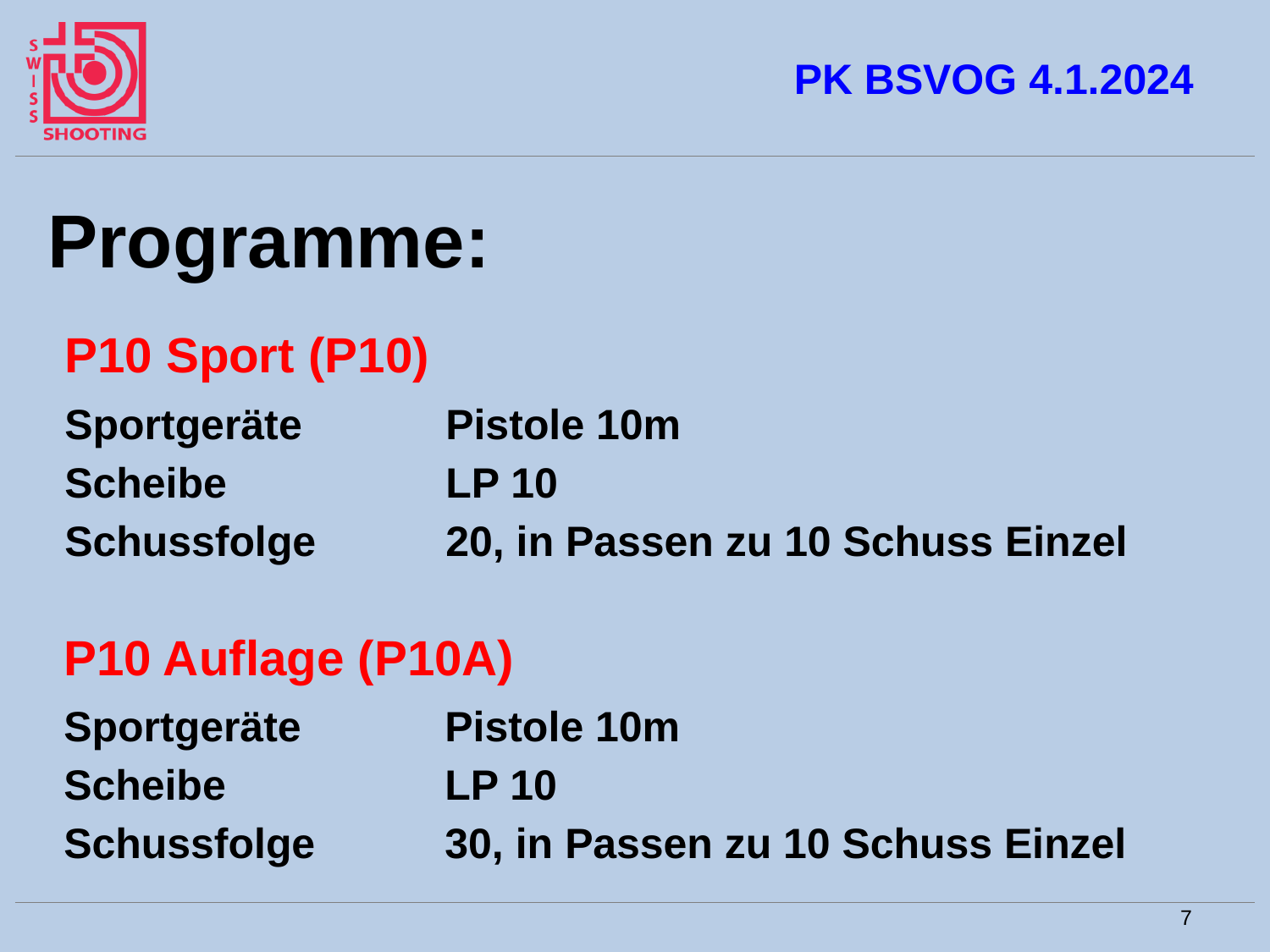

# PK BSVOG 4.1.2024
Programme:

P10 Sport (P10)
Sportgeräte		Pistole 10m
Scheibe			LP 10
Schussfolge		20, in Passen zu 10 Schuss Einzel
P10 Auflage (P10A)
Sportgeräte		Pistole 10m
Scheibe			LP 10
Schussfolge		30, in Passen zu 10 Schuss Einzel